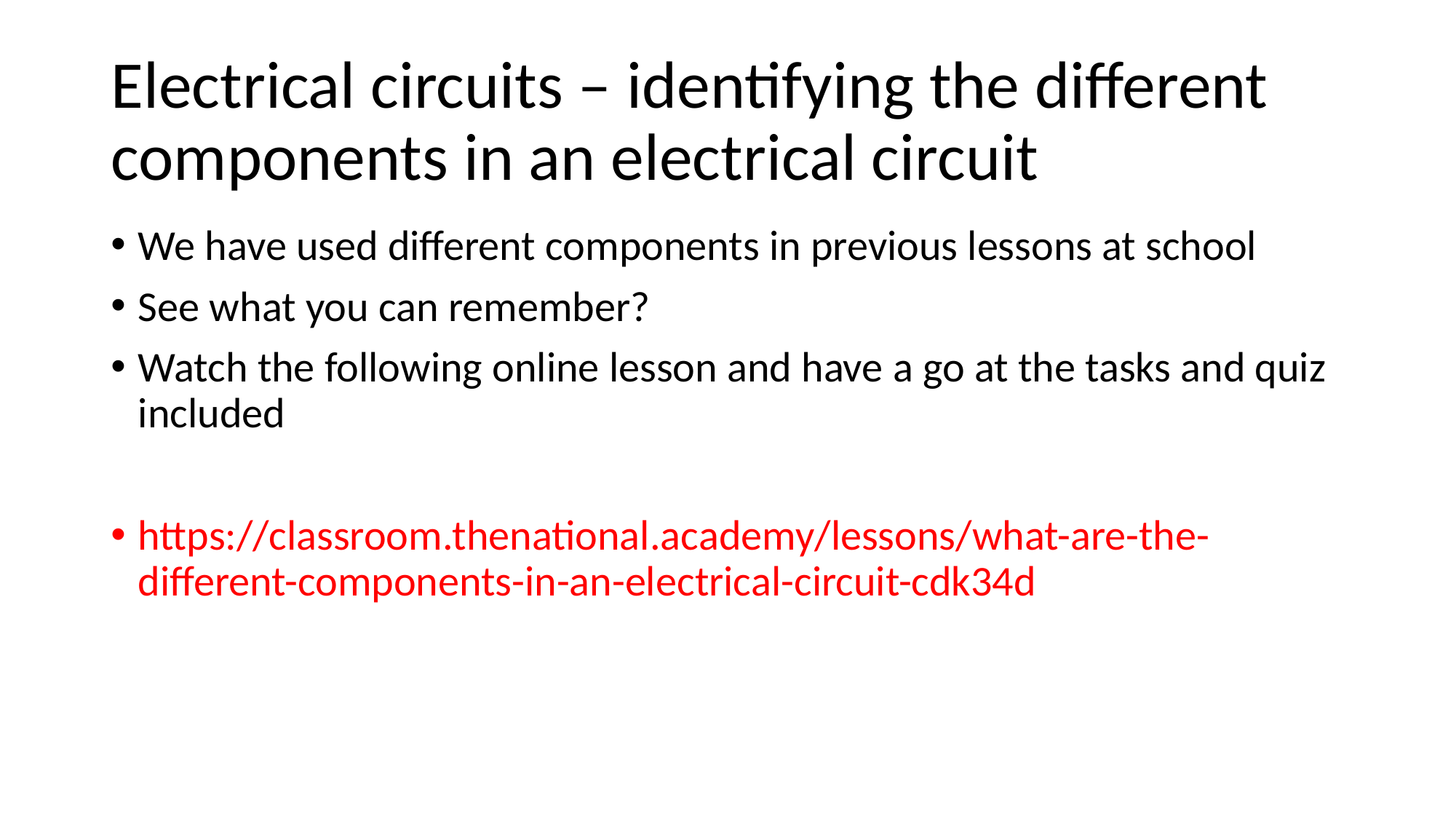

# Electrical circuits – identifying the different components in an electrical circuit
We have used different components in previous lessons at school
See what you can remember?
Watch the following online lesson and have a go at the tasks and quiz included

https://classroom.thenational.academy/lessons/what-are-the-different-components-in-an-electrical-circuit-cdk34d